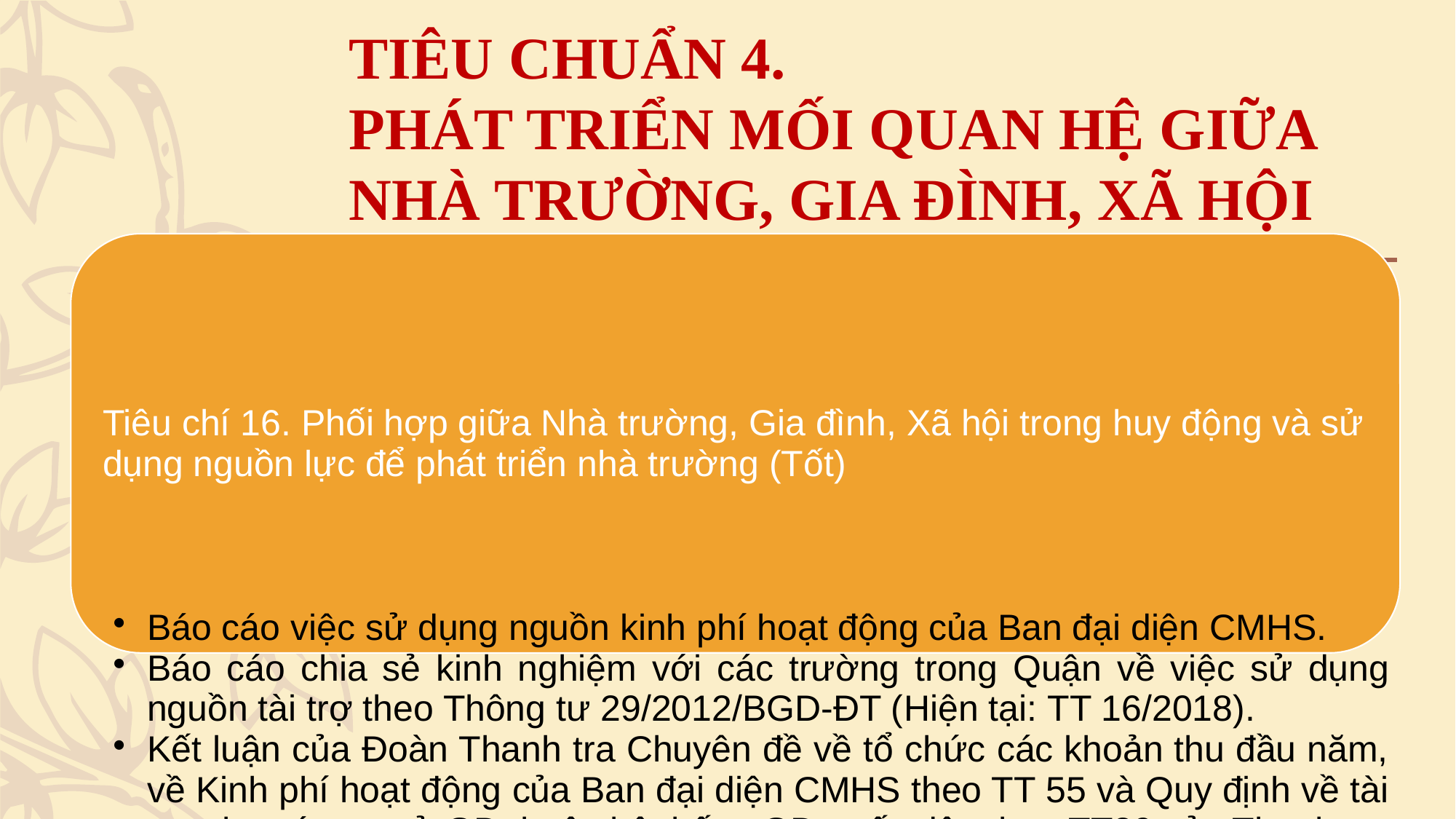

# TIÊU CHUẨN 4. PHÁT TRIỂN MỐI QUAN HỆ GIỮA NHÀ TRƯỜNG, GIA ĐÌNH, XÃ HỘI
Tiêu chí 16. Phối hợp giữa Nhà trường, Gia đình, Xã hội trong huy động và sử dụng nguồn lực để phát triển nhà trường (Tốt)
Báo cáo việc sử dụng nguồn kinh phí hoạt động của Ban đại diện CMHS.
Báo cáo chia sẻ kinh nghiệm với các trường trong Quận về việc sử dụng nguồn tài trợ theo Thông tư 29/2012/BGD-ĐT (Hiện tại: TT 16/2018).